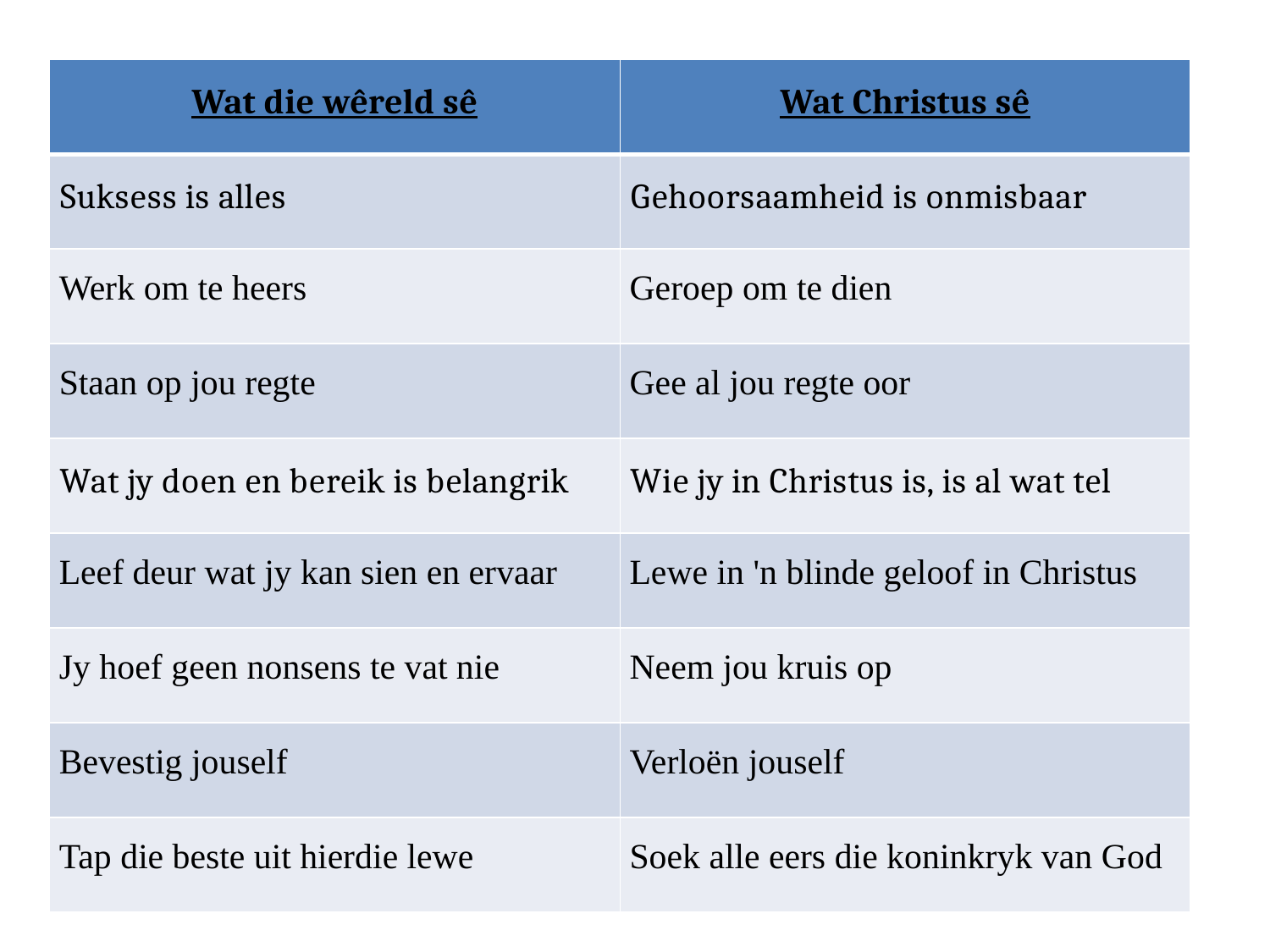

#
| Wat die wêreld sê | Wat Christus sê |
| --- | --- |
| Suksess is alles | Gehoorsaamheid is onmisbaar |
| Werk om te heers | Geroep om te dien |
| Staan op jou regte | Gee al jou regte oor |
| Wat jy doen en bereik is belangrik | Wie jy in Christus is, is al wat tel |
| Leef deur wat jy kan sien en ervaar | Lewe in 'n blinde geloof in Christus |
| Jy hoef geen nonsens te vat nie | Neem jou kruis op |
| Bevestig jouself | Verloën jouself |
| Tap die beste uit hierdie lewe | Soek alle eers die koninkryk van God |